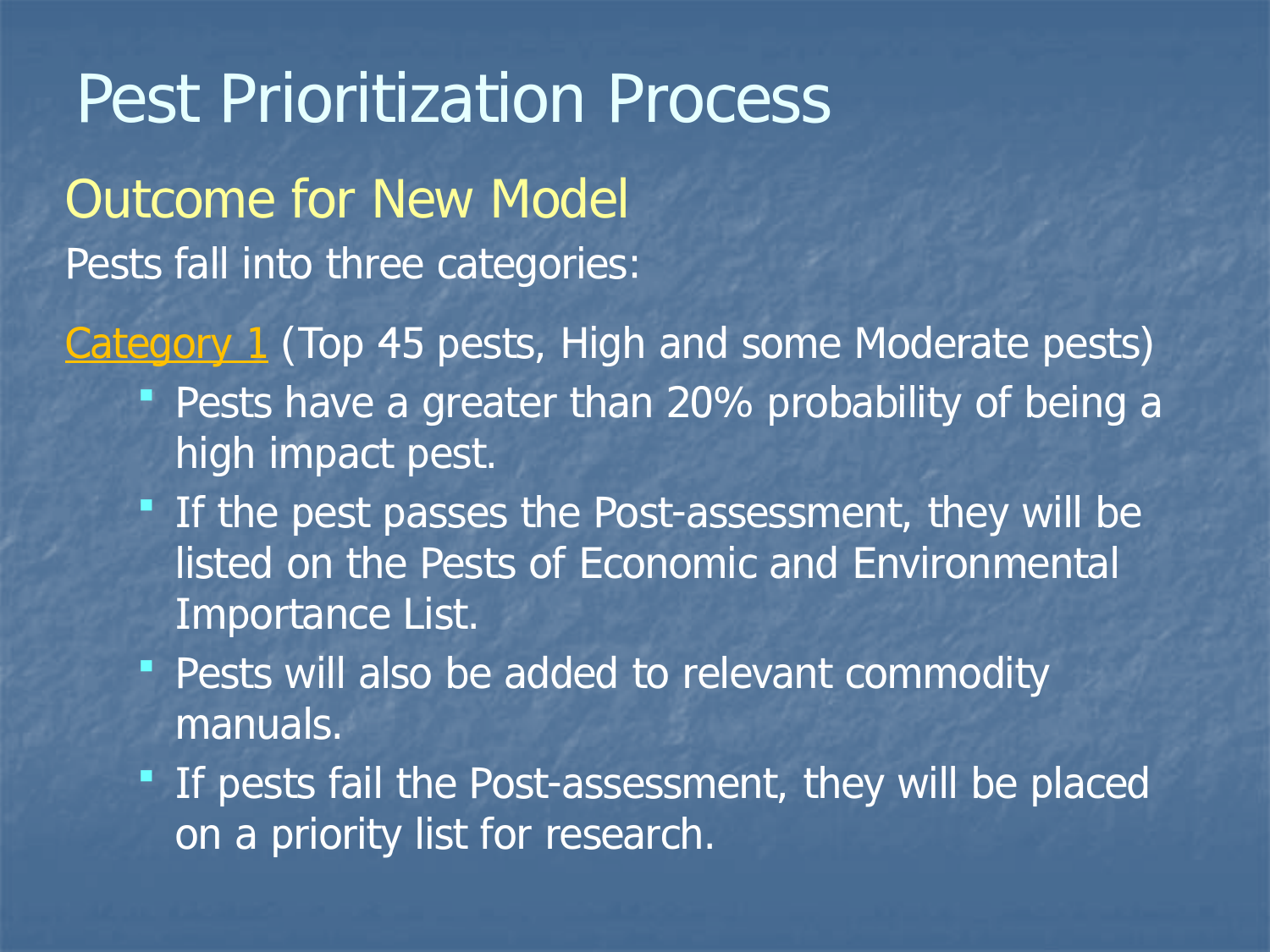

# Pest Prioritization Process
Outcome for New Model
Pests fall into three categories:

Category 1 (Top 45 pests, High and some Moderate pests)
Pests have a greater than 20% probability of being a high impact pest.
If the pest passes the Post-assessment, they will be listed on the Pests of Economic and Environmental Importance List.
Pests will also be added to relevant commodity manuals.
If pests fail the Post-assessment, they will be placed on a priority list for research.